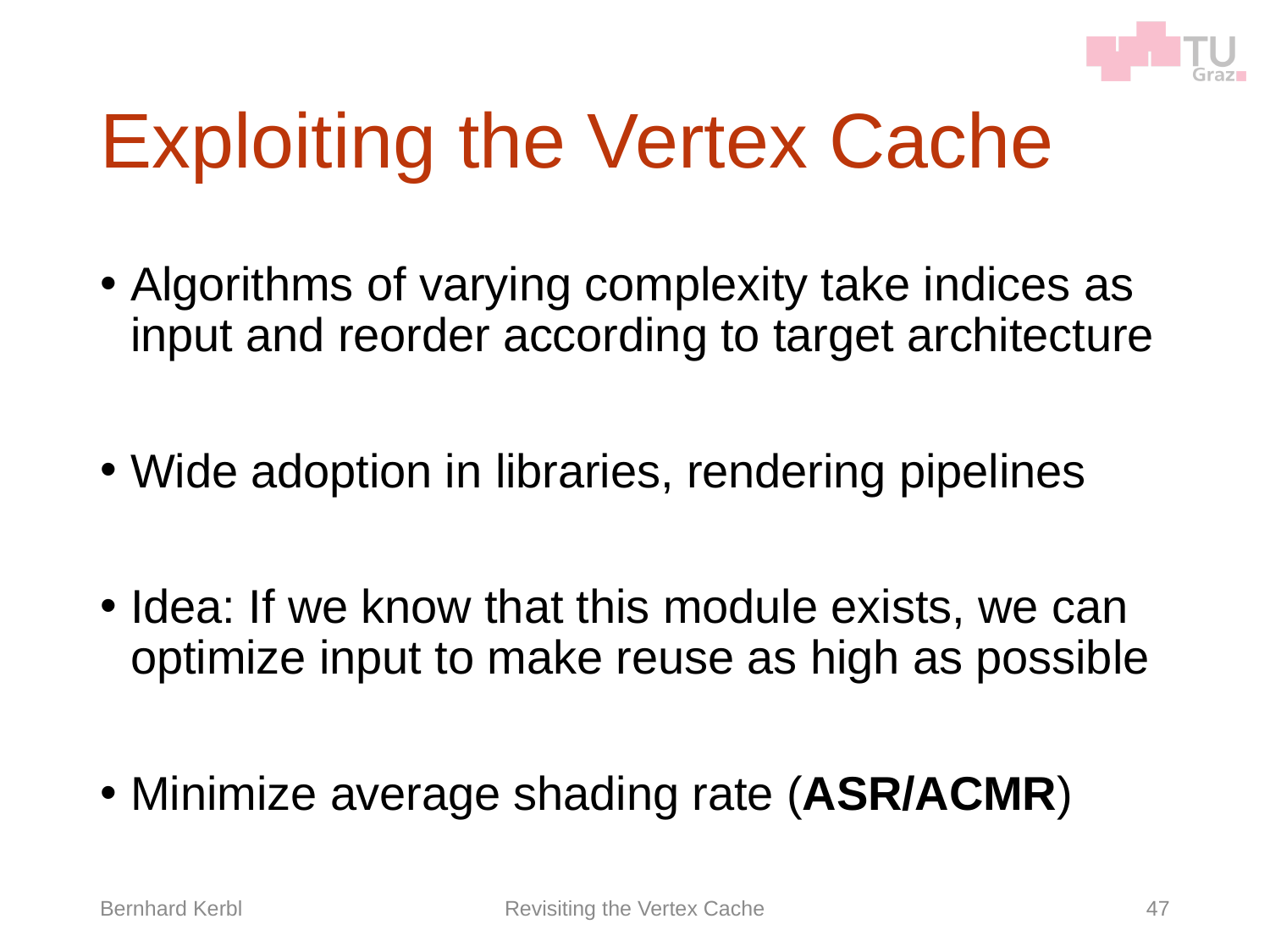

# Exploiting the Vertex Cache
Algorithms of varying complexity take indices as input and reorder according to target architecture

Wide adoption in libraries, rendering pipelines

Idea: If we know that this module exists, we can optimize input to make reuse as high as possible

Minimize average shading rate (ASR/ACMR)

Bernhard Kerbl
Revisiting the Vertex Cache
47